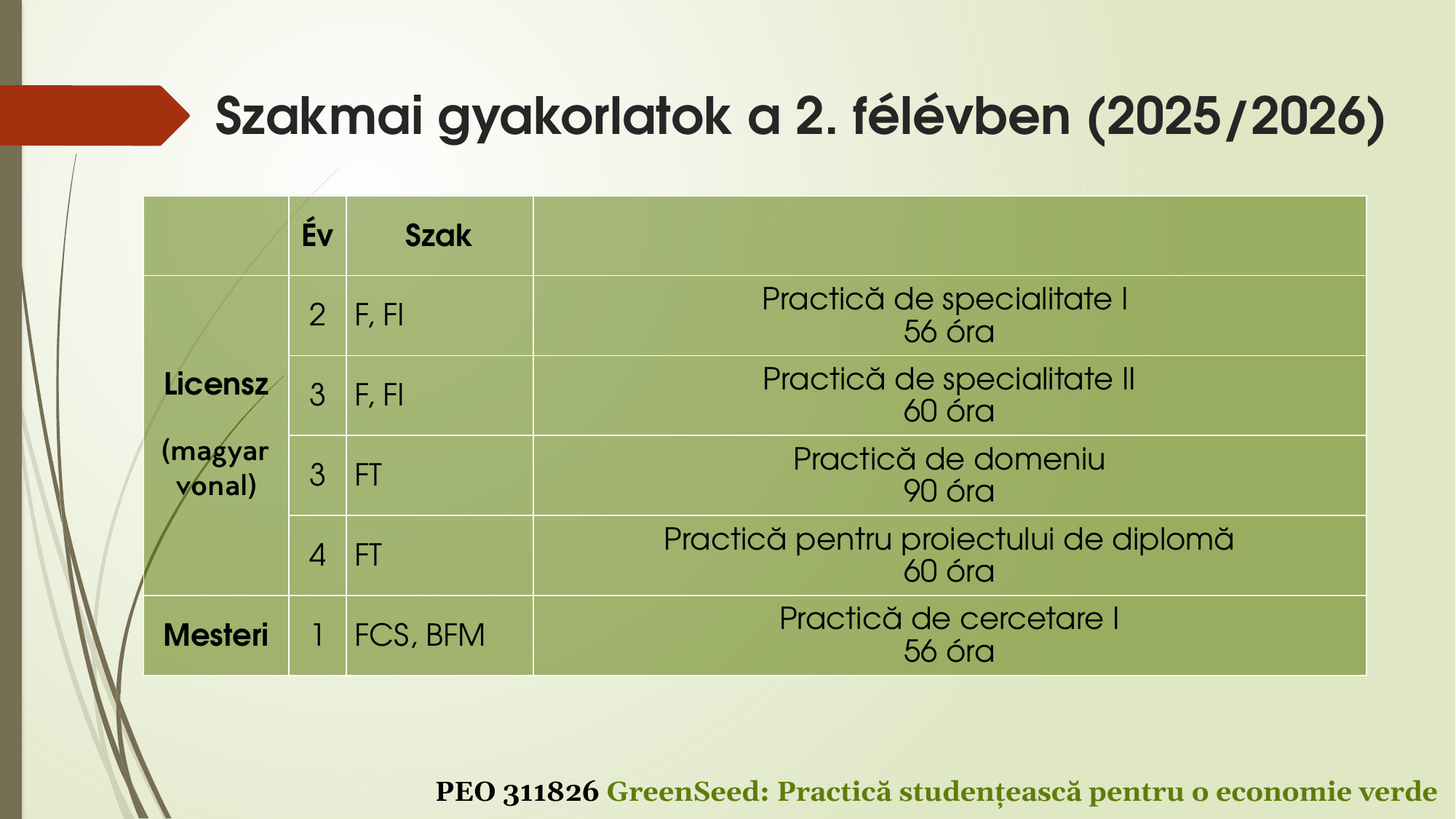

# Szakmai gyakorlatok a 2. félévben (2025/2026)
|  | Év | Szak |  |
| --- | --- | --- | --- |
| Licensz (magyar vonal) | 2 | F, FI | Practică de specialitate I 56 óra |
|  | 3 | F, FI | Practică de specialitate II 60 óra |
|  | 3 | FT | Practică de domeniu 90 óra |
|  | 4 | FT | Practică pentru proiectului de diplomă 60 óra |
| Mesteri | 1 | FCS, BFM | Practică de cercetare I 56 óra |
PEO 311826 GreenSeed: Practică studențească pentru o economie verde